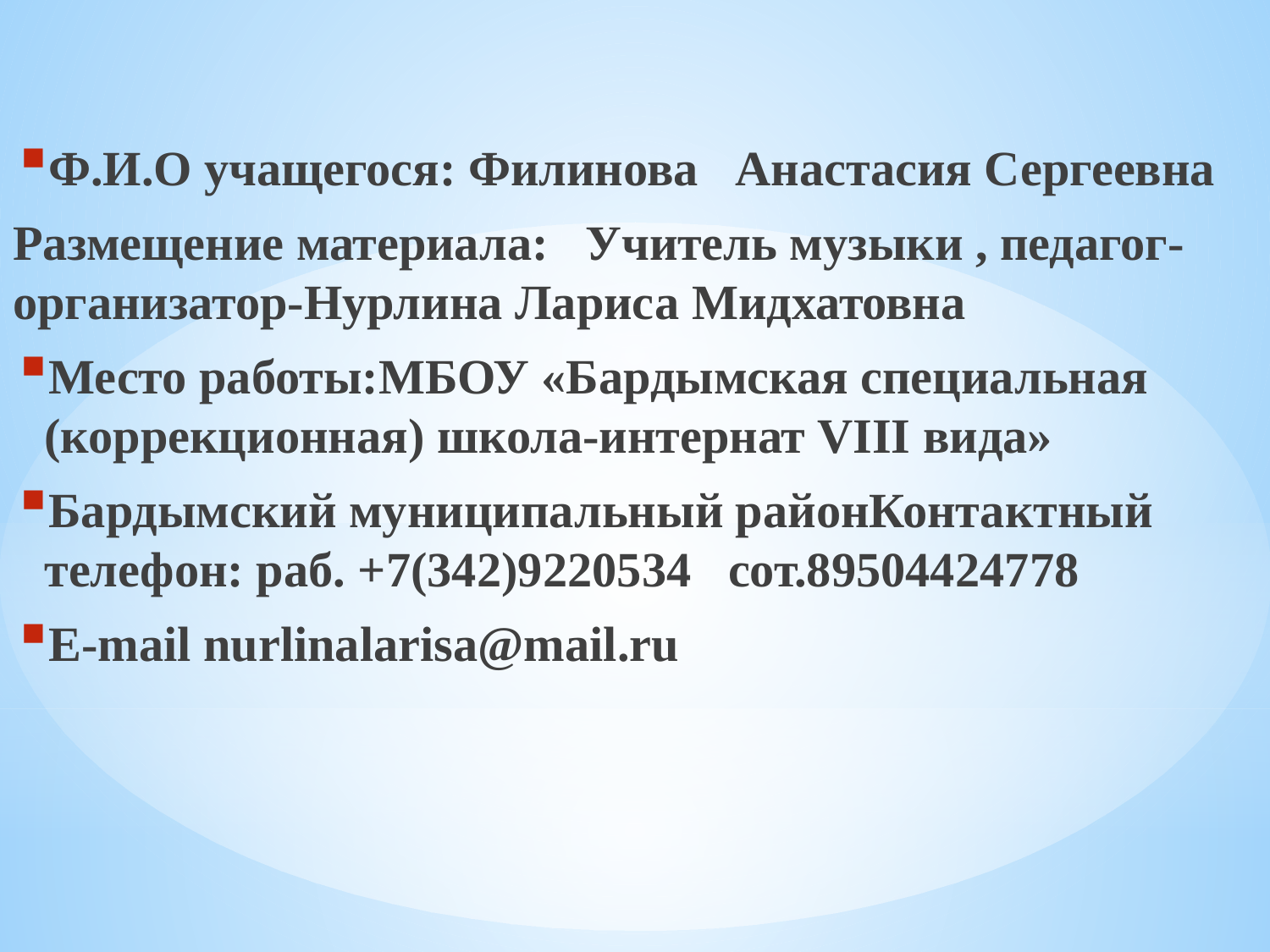

Ф.И.О учащегося: Филинова   Анастасия Сергеевна
Размещение материала:   Учитель музыки , педагог-организатор-Нурлина Лариса Мидхатовна
Место работы:МБОУ «Бардымская специальная (коррекционная) школа-интернат VІІІ вида»
Бардымский муниципальный районКонтактный телефон: раб. +7(342)9220534   сот.89504424778
E-mail nurlinalarisa@mail.ru

#